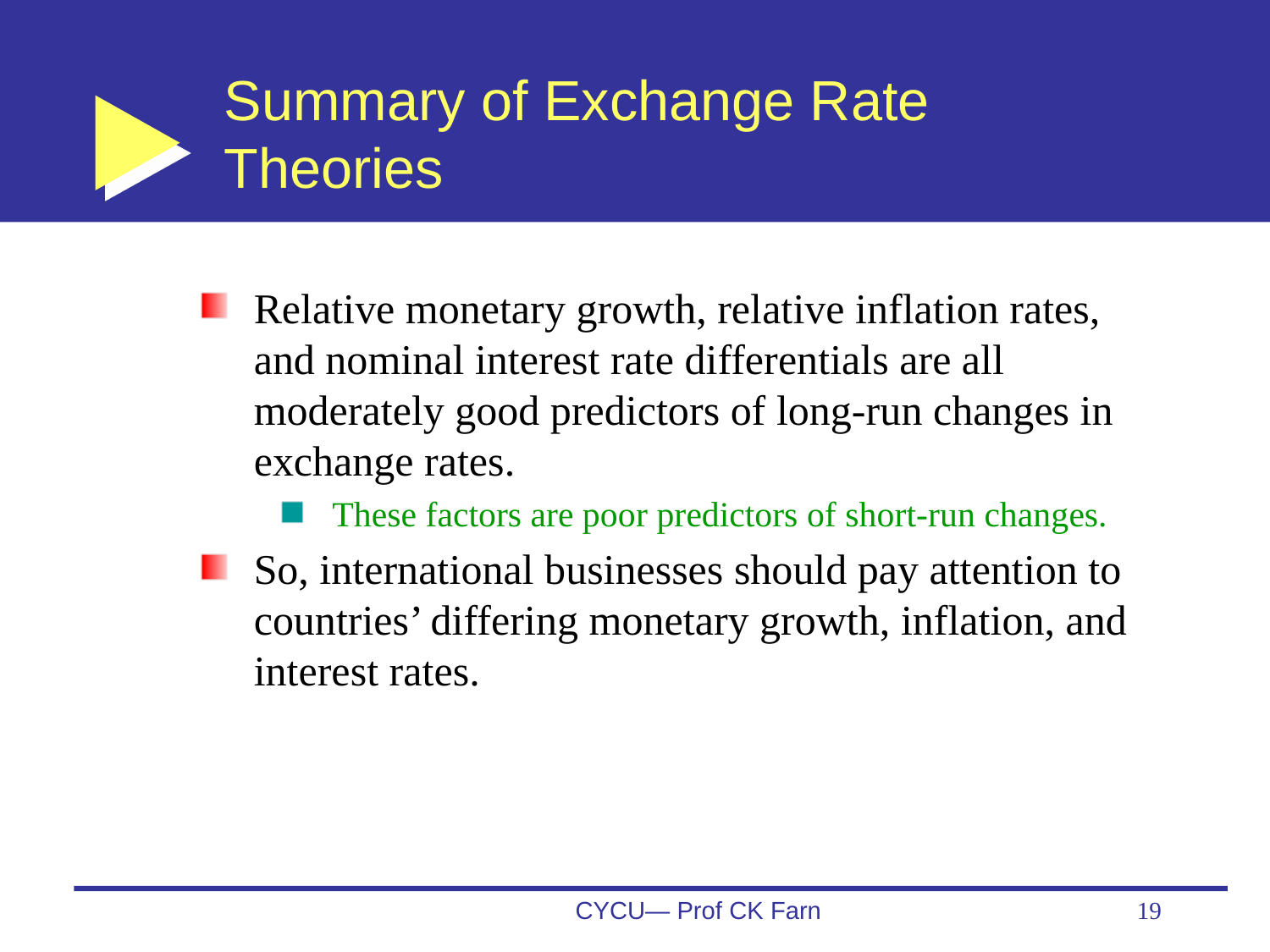

# Summary of Exchange Rate Theories
Relative monetary growth, relative inflation rates, and nominal interest rate differentials are all moderately good predictors of long-run changes in exchange rates.
These factors are poor predictors of short-run changes.
So, international businesses should pay attention to countries’ differing monetary growth, inflation, and interest rates.

CYCU— Prof CK Farn
19